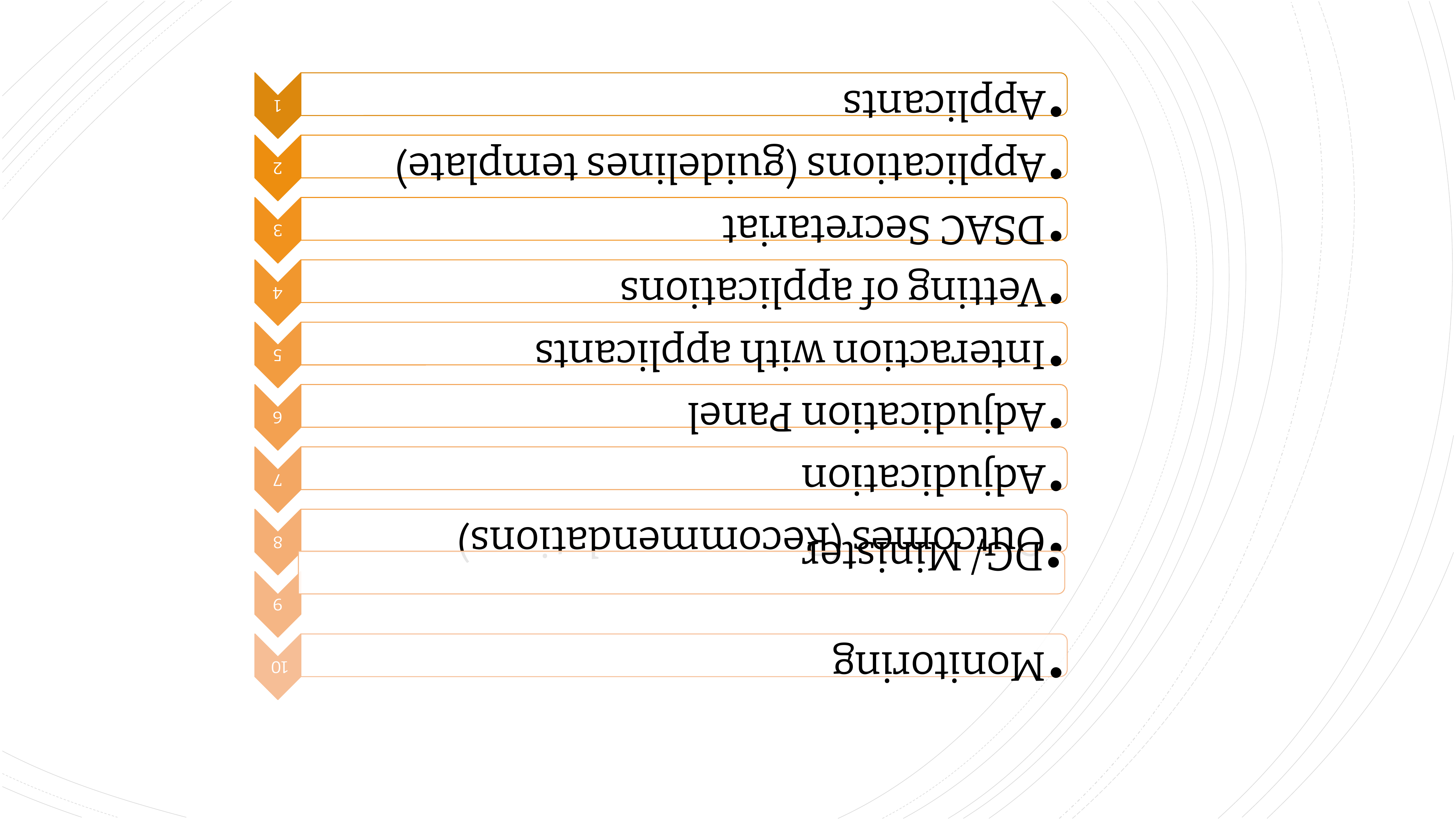

1
Applicants
2
Applications (guidelines template)
3
DSAC Secretariat
4
Vetting of applications
5
Interaction with applicants
6
Adjudication Panel
7
Adjudication
8
Outcomes (Recommendations)
9

DG/ Minister
10
Monitoring